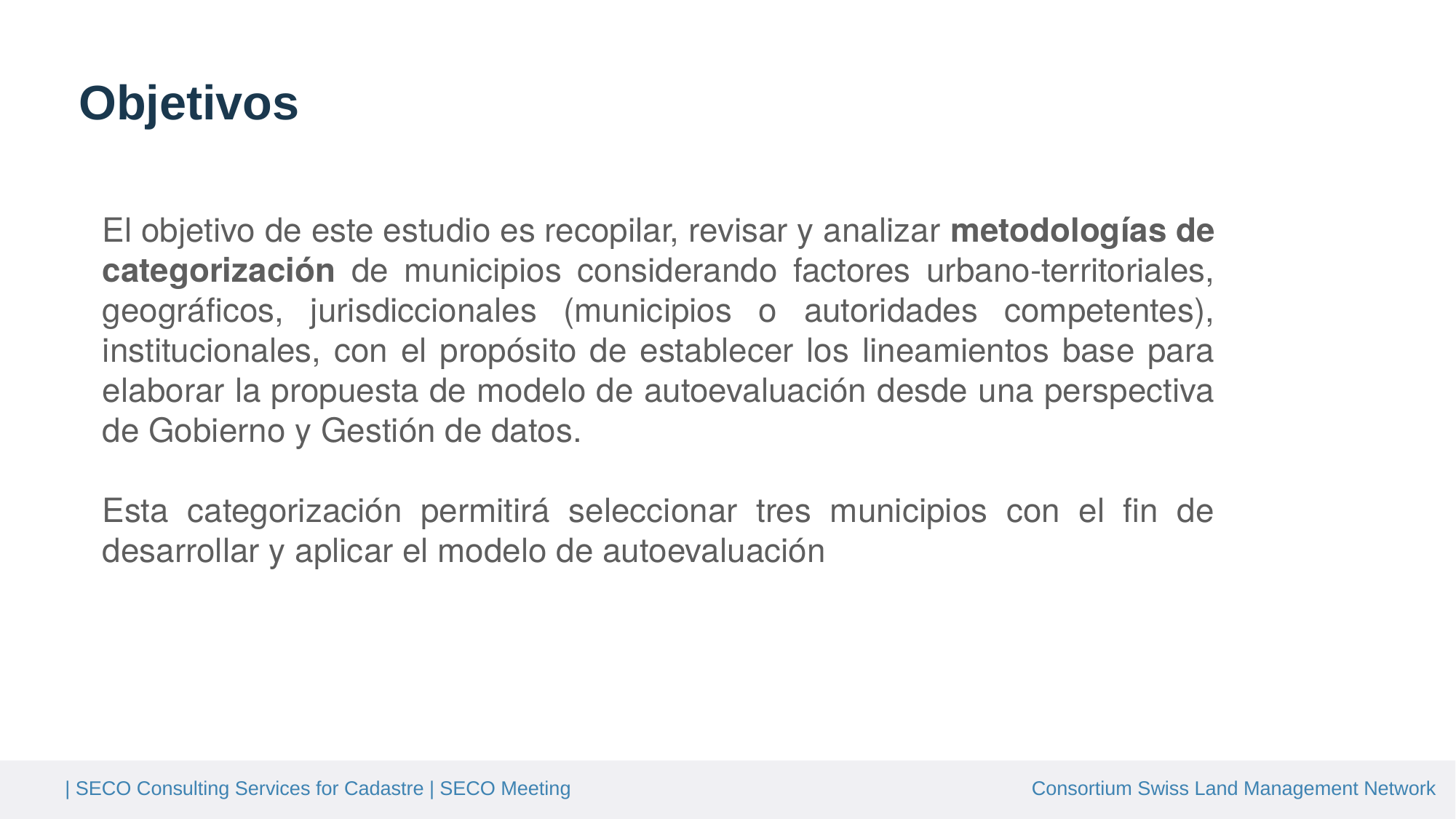

Objetivos
El objetivo de este estudio es recopilar, revisar y analizar metodologías de categorización de municipios considerando factores urbano-territoriales, geográficos, jurisdiccionales (municipios o autoridades competentes), institucionales, con el propósito de establecer los lineamientos base para elaborar la propuesta de modelo de autoevaluación desde una perspectiva de Gobierno y Gestión de datos.

Esta categorización permitirá seleccionar tres municipios con el fin de desarrollar y aplicar el modelo de autoevaluación